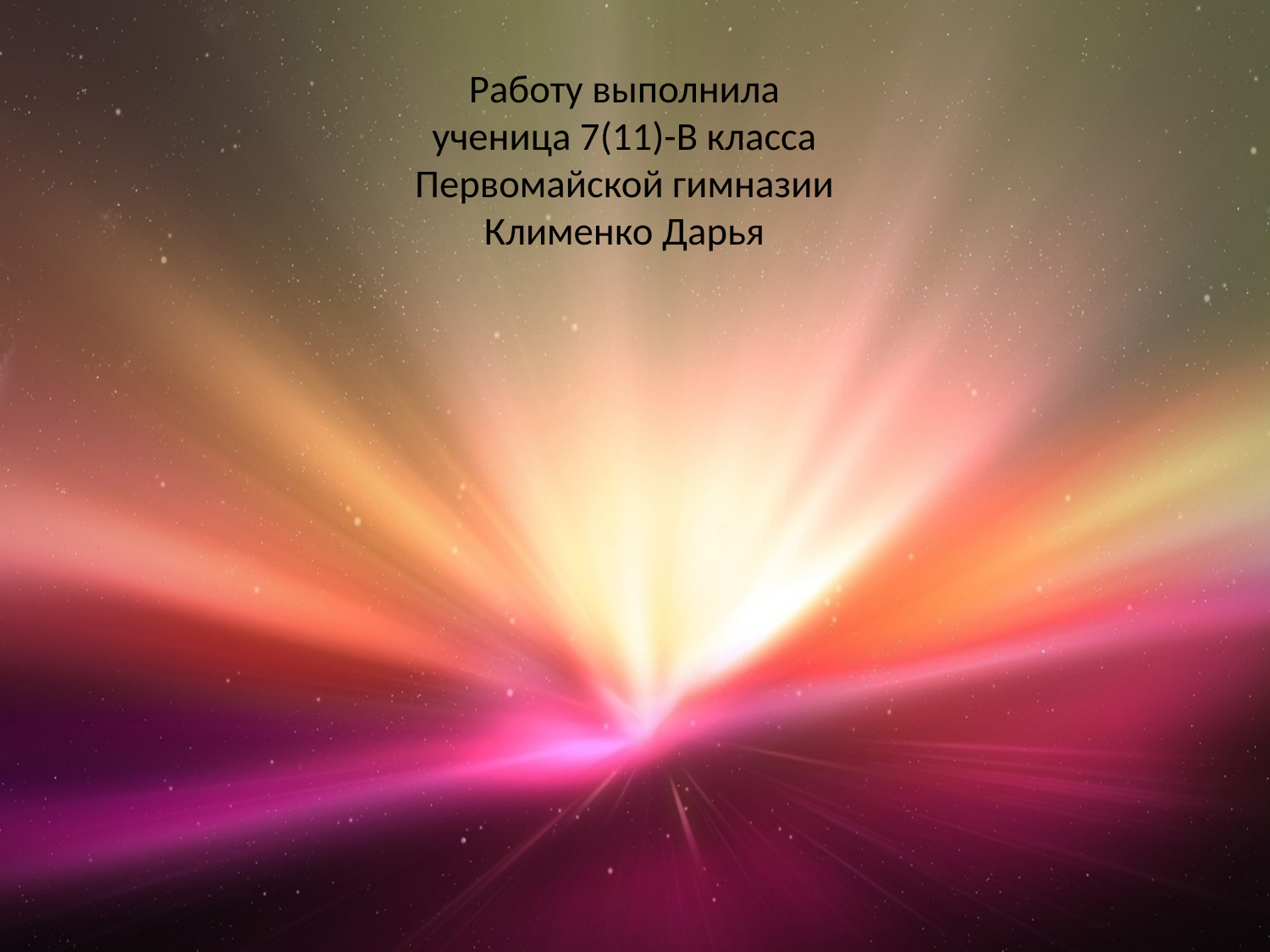

# Работу выполнила ученица 7(11)-В класса Первомайской гимназии Клименко Дарья